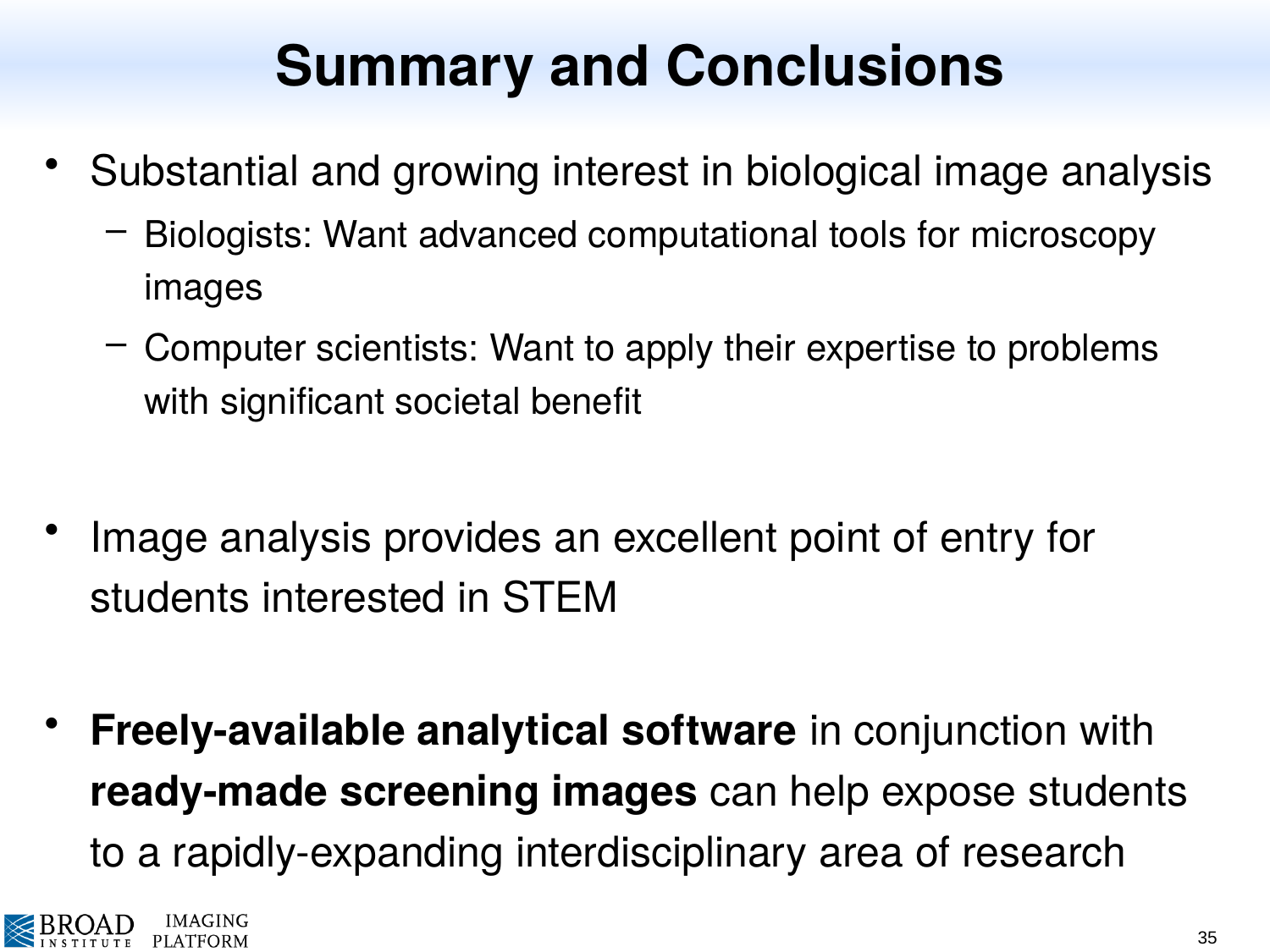

# Summary and Conclusions
Substantial and growing interest in biological image analysis
Biologists: Want advanced computational tools for microscopy images
Computer scientists: Want to apply their expertise to problems with significant societal benefit

Image analysis provides an excellent point of entry for students interested in STEM

Freely-available analytical software in conjunction with ready-made screening images can help expose students to a rapidly-expanding interdisciplinary area of research